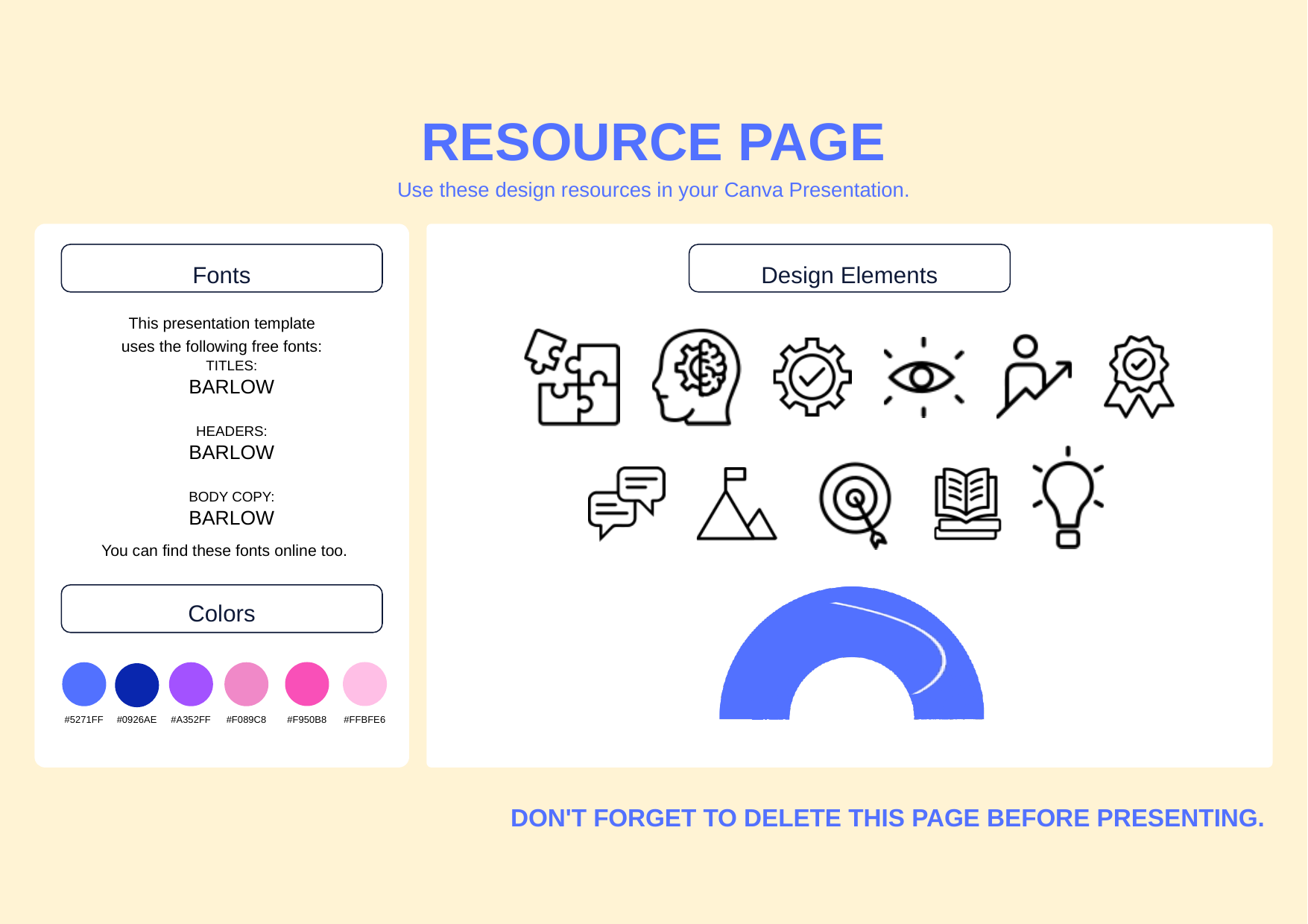

RESOURCE PAGE
Use these design resources in your Canva Presentation.

Fonts
Design Elements
This presentation template
uses the following free fonts:

TITLES:
BARLOW

HEADERS:
BARLOW

BODY COPY:
BARLOW

You can find these fonts online too.

Colors

#F950B8
#FFBFE6
#5271FF
#0926AE
#A352FF
#F089C8
DON'T FORGET TO DELETE THIS PAGE BEFORE PRESENTING.